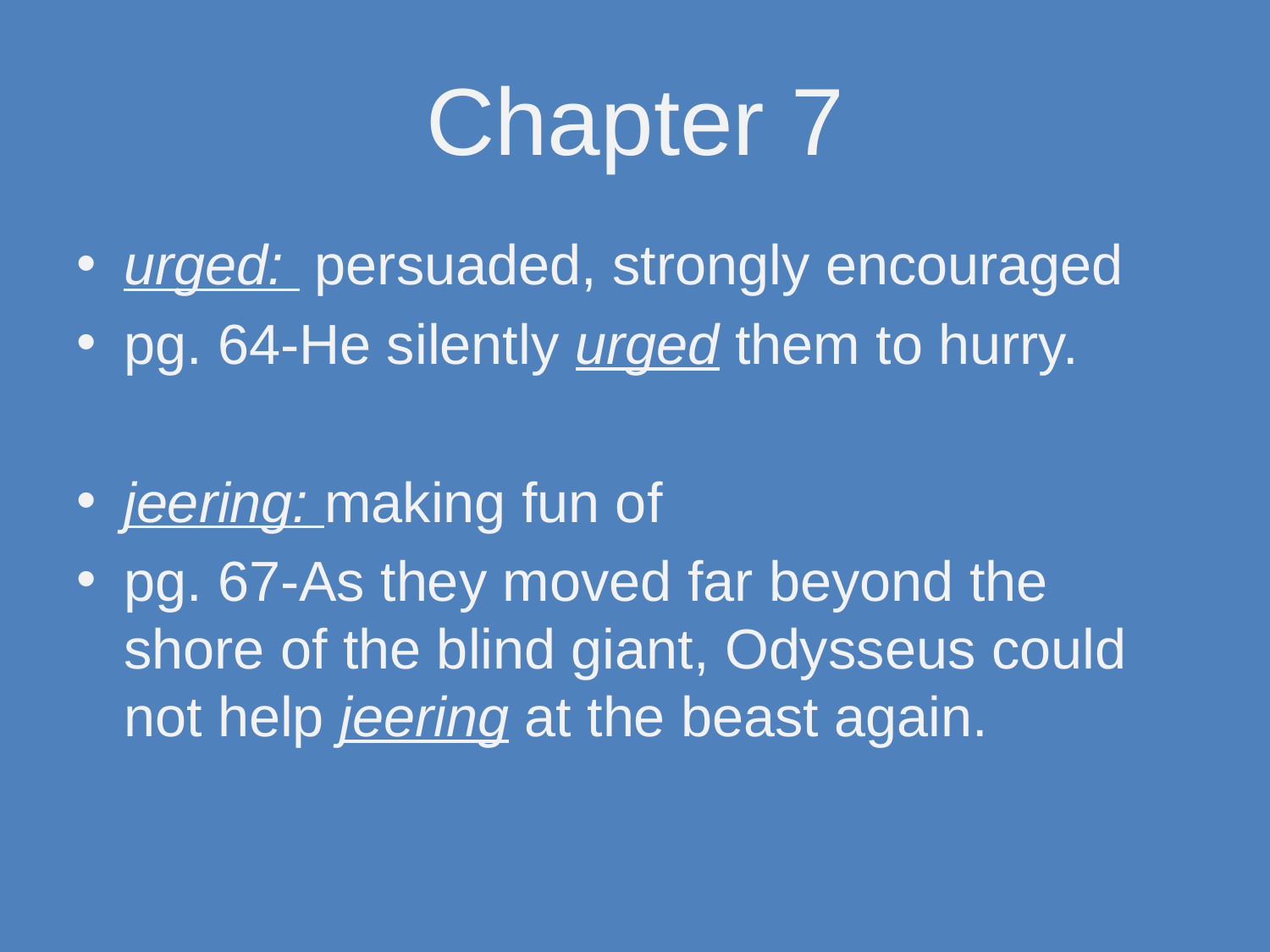

# Chapter 7
urged:  persuaded, strongly encouraged
pg. 64-He silently urged them to hurry.

jeering: making fun of
pg. 67-As they moved far beyond the shore of the blind giant, Odysseus could not help jeering at the beast again.